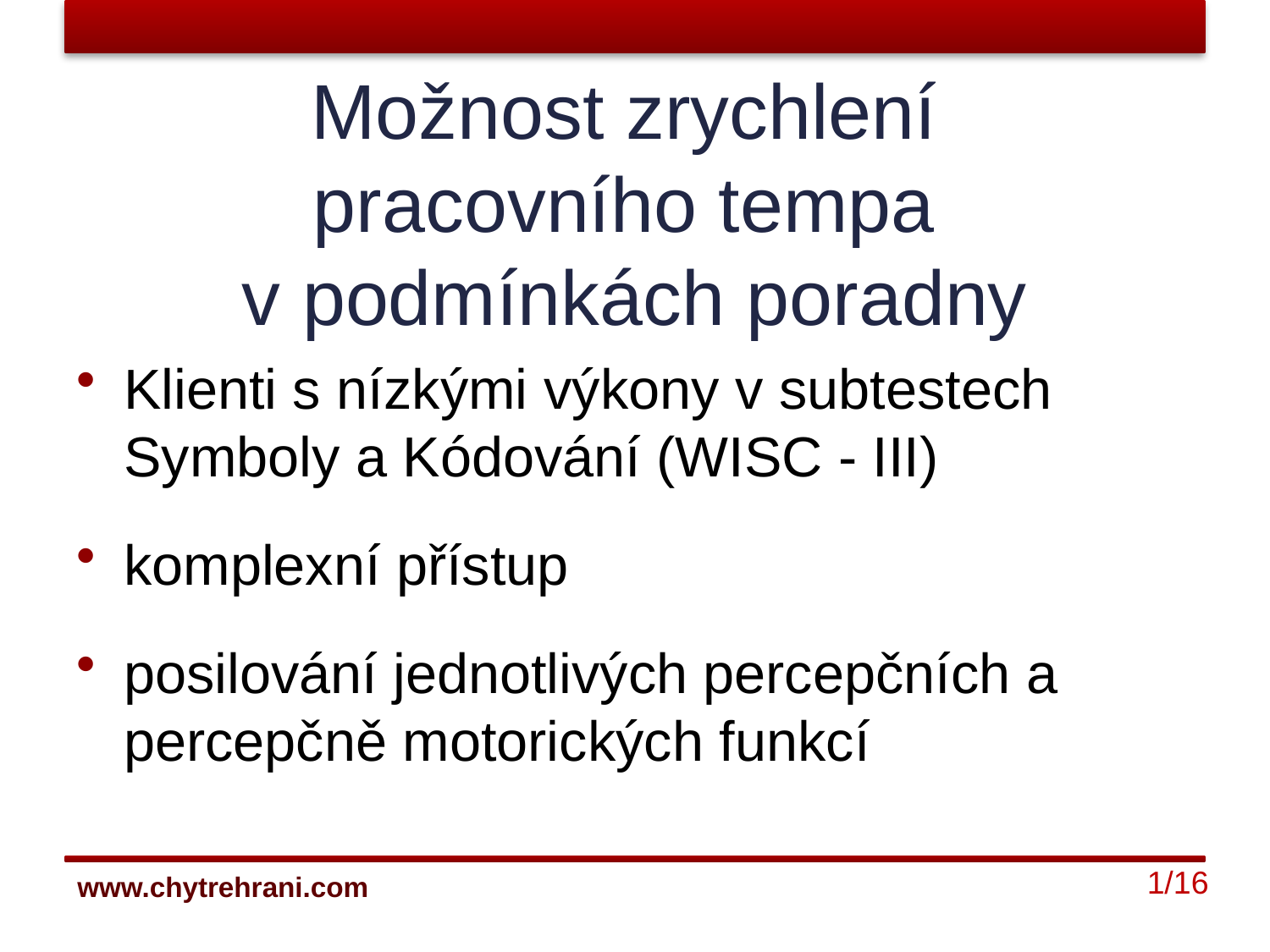

# Možnost zrychlení pracovního tempa v podmínkách poradny
Klienti s nízkými výkony v subtestech Symboly a Kódování (WISC - III)

komplexní přístup

posilování jednotlivých percepčních a percepčně motorických funkcí

            1/16